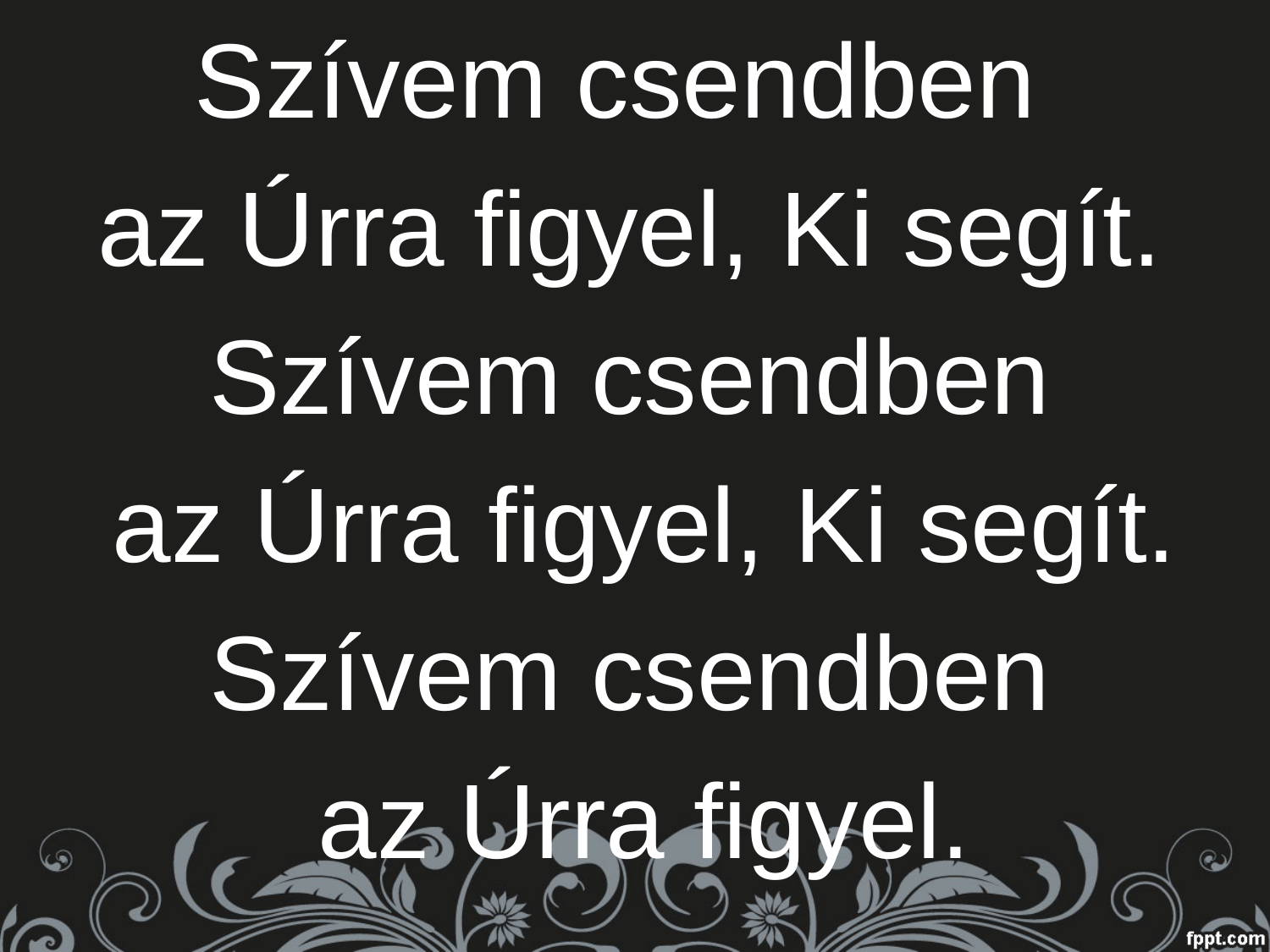

Szívem csendben
az Úrra figyel, Ki segít.
Szívem csendben
 az Úrra figyel, Ki segít.
Szívem csendben
 az Úrra figyel.